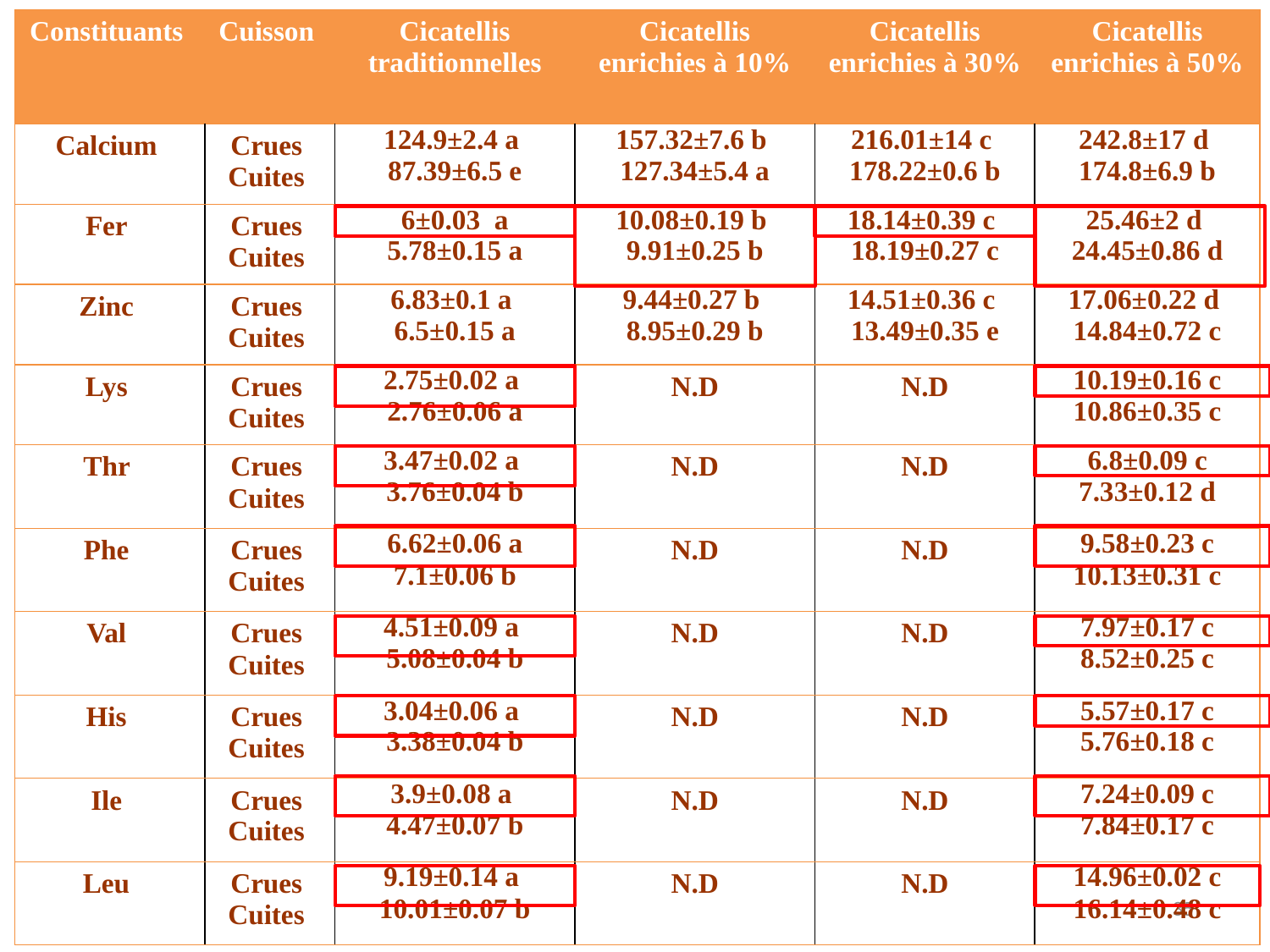

| Constituants | Cuisson | Cicatellis traditionnelles | Cicatellis enrichies à 10% | Cicatellis enrichies à 30% | Cicatellis enrichies à 50% |
| --- | --- | --- | --- | --- | --- |
| Calcium | Crues Cuites | 124.9±2.4 a 87.39±6.5 e | 157.32±7.6 b 127.34±5.4 a | 216.01±14 c 178.22±0.6 b | 242.8±17 d 174.8±6.9 b |
| Fer | Crues Cuites | 6±0.03 a 5.78±0.15 a | 10.08±0.19 b 9.91±0.25 b | 18.14±0.39 c 18.19±0.27 c | 25.46±2 d 24.45±0.86 d |
| Zinc | Crues Cuites | 6.83±0.1 a 6.5±0.15 a | 9.44±0.27 b 8.95±0.29 b | 14.51±0.36 c 13.49±0.35 e | 17.06±0.22 d 14.84±0.72 c |
| Lys | Crues Cuites | 2.75±0.02 a 2.76±0.06 a | N.D | N.D | 10.19±0.16 c 10.86±0.35 c |
| Thr | Crues Cuites | 3.47±0.02 a 3.76±0.04 b | N.D | N.D | 6.8±0.09 c 7.33±0.12 d |
| Phe | Crues Cuites | 6.62±0.06 a 7.1±0.06 b | N.D | N.D | 9.58±0.23 c 10.13±0.31 c |
| Val | Crues Cuites | 4.51±0.09 a 5.08±0.04 b | N.D | N.D | 7.97±0.17 c 8.52±0.25 c |
| His | Crues Cuites | 3.04±0.06 a 3.38±0.04 b | N.D | N.D | 5.57±0.17 c 5.76±0.18 c |
| Ile | Crues Cuites | 3.9±0.08 a 4.47±0.07 b | N.D | N.D | 7.24±0.09 c 7.84±0.17 c |
| Leu | Crues Cuites | 9.19±0.14 a 10.01±0.07 b | N.D | N.D | 14.96±0.02 c 16.14±0.48 c |

35